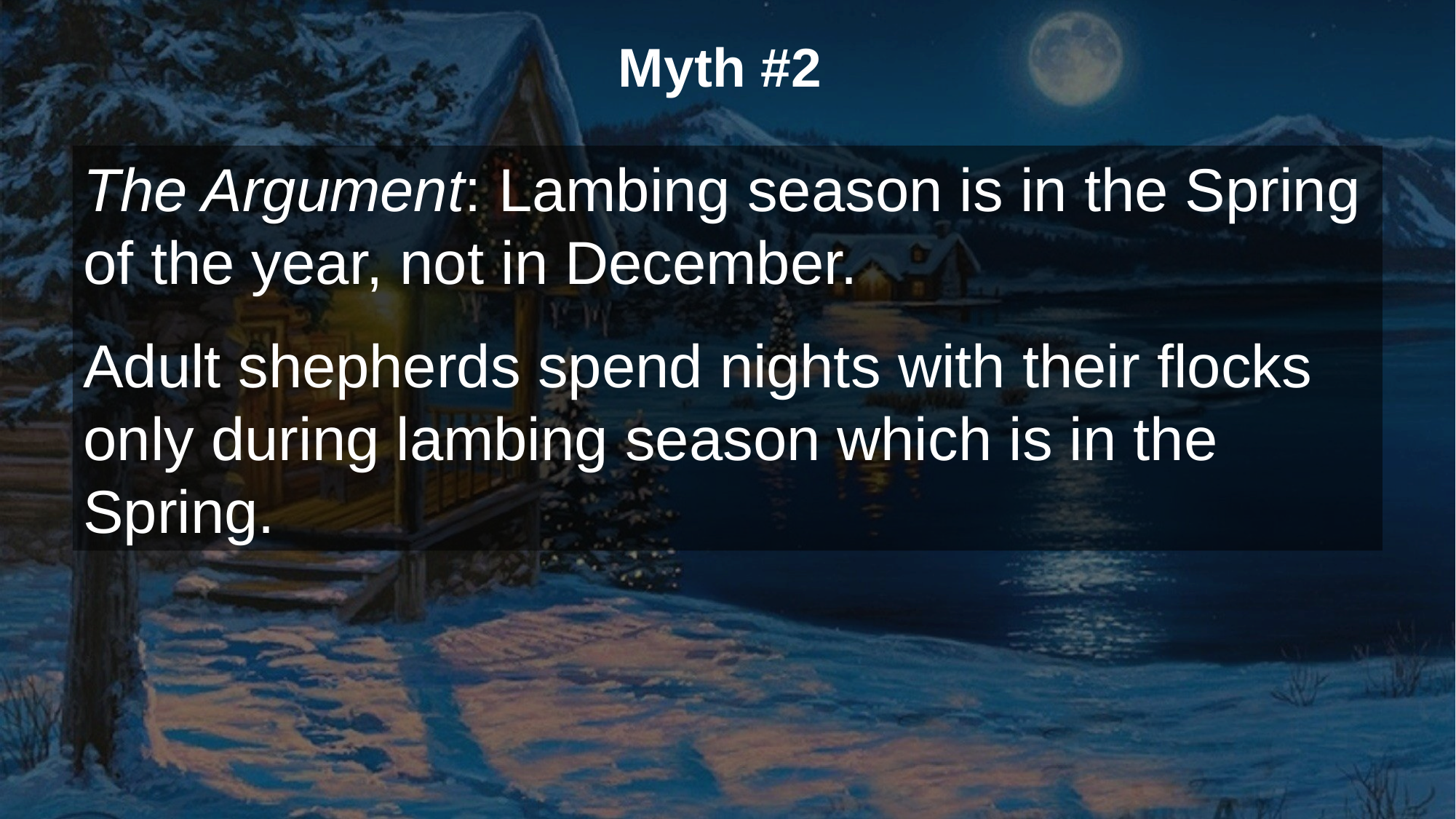

Myth #2
The Argument: Lambing season is in the Spring of the year, not in December.
Adult shepherds spend nights with their flocks only during lambing season which is in the Spring.